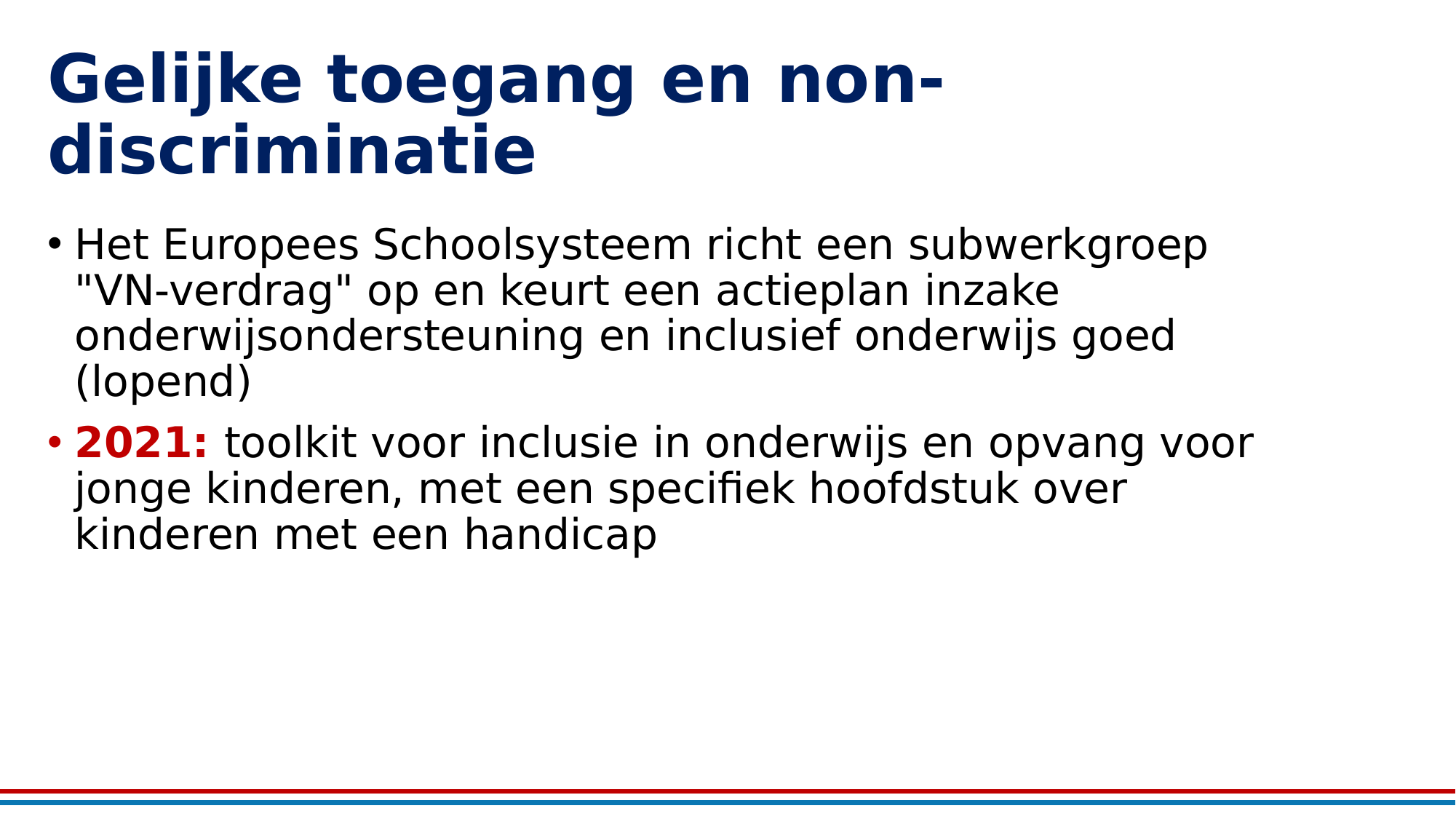

# Gelijke toegang en non-discriminatie
Het Europees Schoolsysteem richt een subwerkgroep "VN-verdrag" op en keurt een actieplan inzake onderwijsondersteuning en inclusief onderwijs goed (lopend)
2021: toolkit voor inclusie in onderwijs en opvang voor jonge kinderen, met een specifiek hoofdstuk over kinderen met een handicap